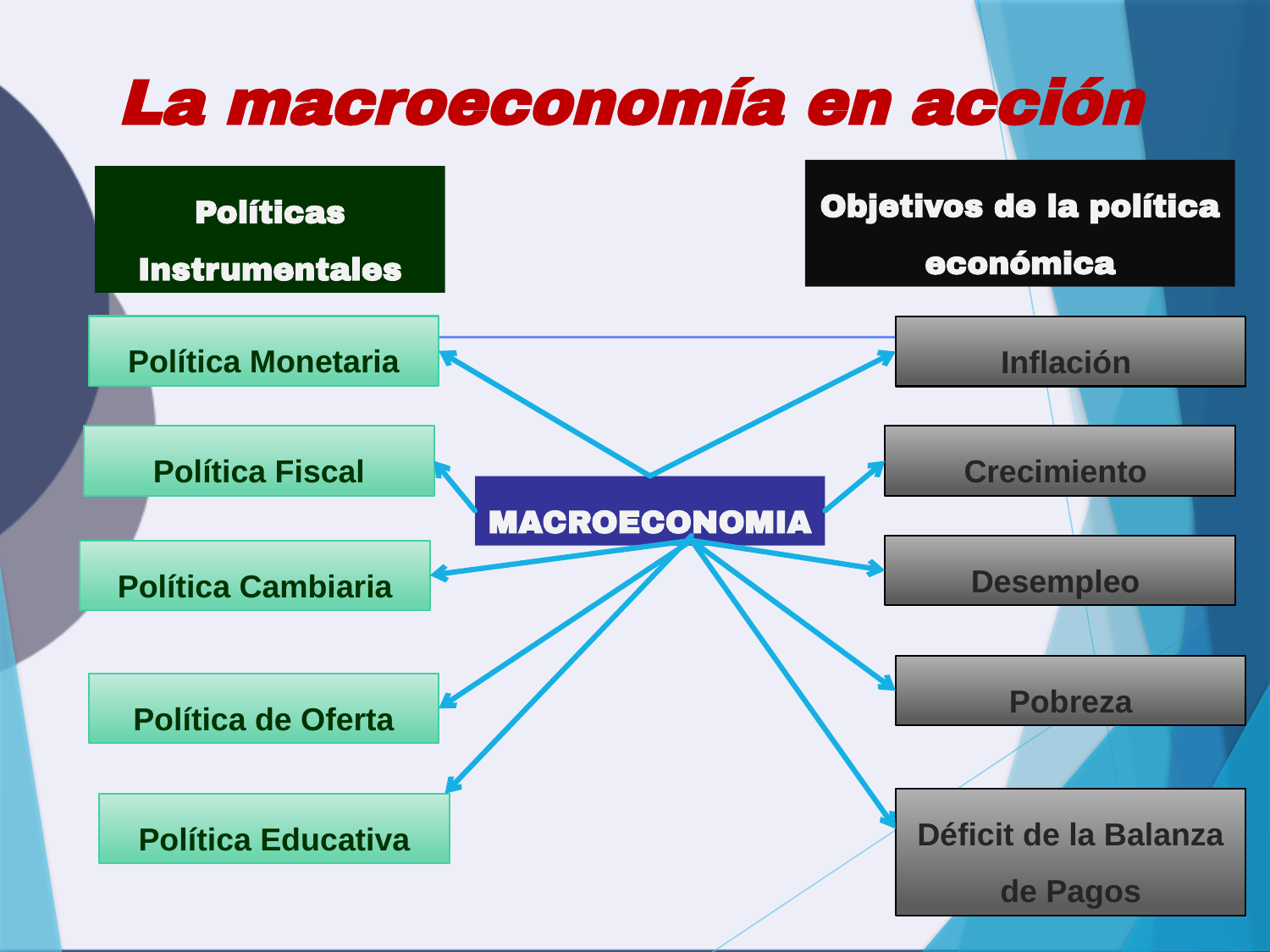

La macroeconomía en acción
Objetivos de la política económica
Políticas Instrumentales
Política Monetaria
Inflación
Política Fiscal
Crecimiento
MACROECONOMIA
Desempleo
Política Cambiaria
Pobreza
Política de Oferta
Déficit de la Balanza de Pagos
Política Educativa
12